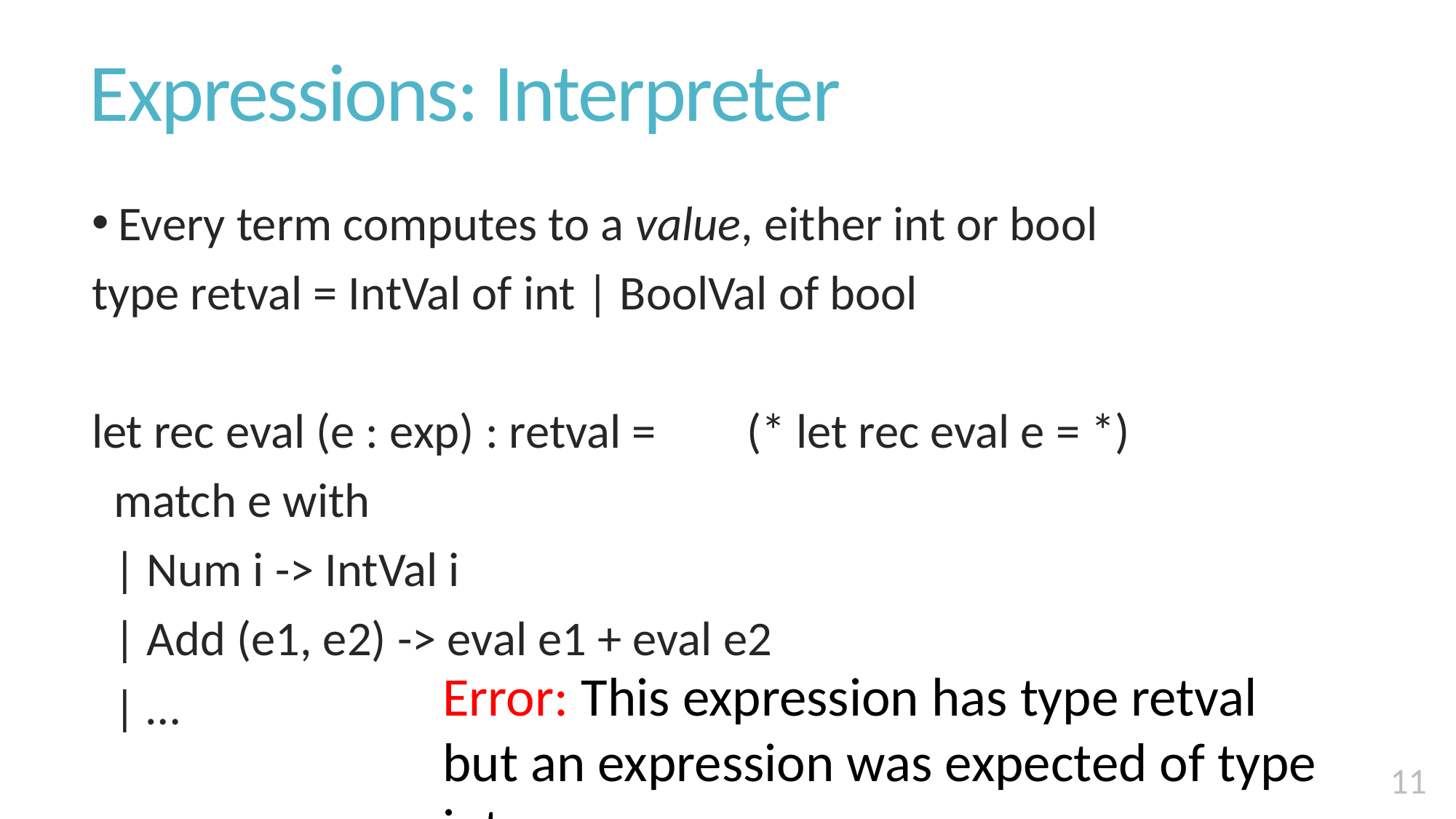

# Expressions: Interpreter
Every term computes to a value, either int or bool
type retval = IntVal of int | BoolVal of bool

let rec eval (e : exp) : retval =	(* let rec eval e = *)
  match e with
  | Num i -> IntVal i
  | Add (e1, e2) -> eval e1 + eval e2
  | …
Error: This expression has type retval but an expression was expected of type int
11